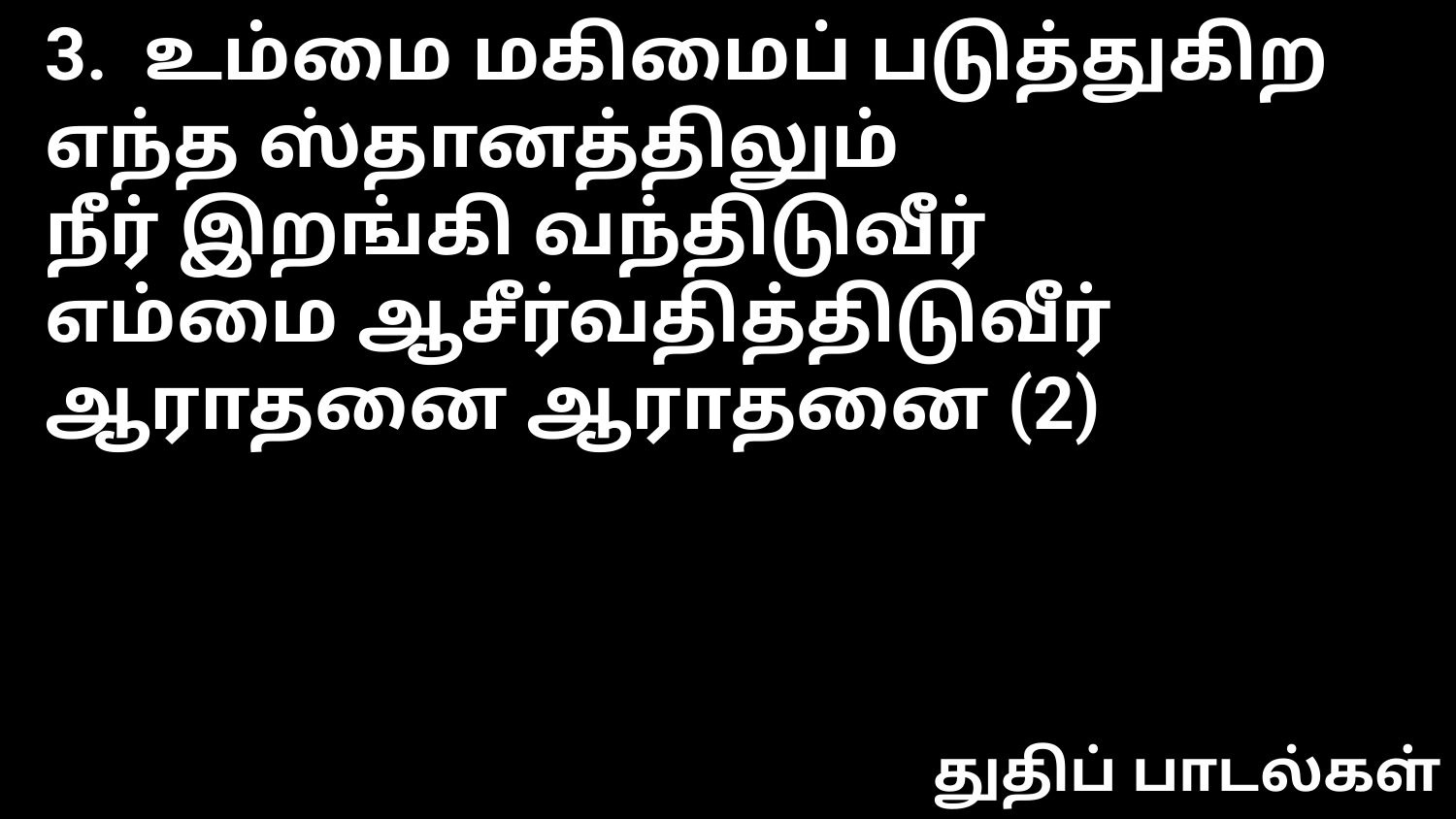

3.  உம்மை மகிமைப் படுத்துகிற
எந்த ஸ்தானத்திலும்
நீர் இறங்கி வந்திடுவீர்
எம்மை ஆசீர்வதித்திடுவீர்
ஆராதனை ஆராதனை (2)

துதிப் பாடல்கள்